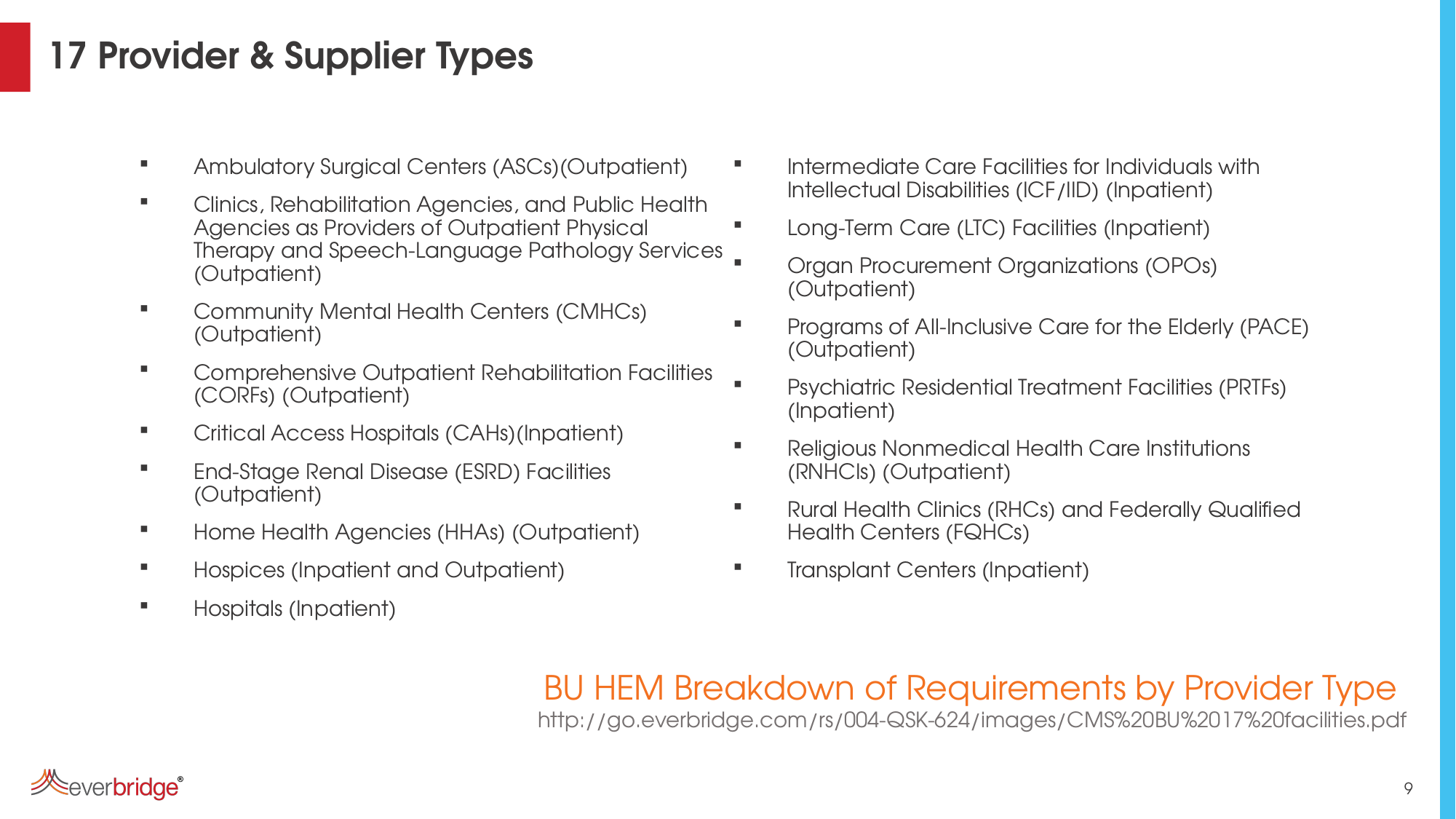

17 Provider & Supplier Types
Ambulatory Surgical Centers (ASCs)(Outpatient)
Clinics, Rehabilitation Agencies, and Public Health Agencies as Providers of Outpatient Physical Therapy and Speech-Language Pathology Services (Outpatient)
Community Mental Health Centers (CMHCs) (Outpatient)
Comprehensive Outpatient Rehabilitation Facilities (CORFs) (Outpatient)
Critical Access Hospitals (CAHs)(Inpatient)
End-Stage Renal Disease (ESRD) Facilities (Outpatient)
Home Health Agencies (HHAs) (Outpatient)
Hospices (Inpatient and Outpatient)
Hospitals (Inpatient)
Intermediate Care Facilities for Individuals with Intellectual Disabilities (ICF/IID) (Inpatient)
Long-Term Care (LTC) Facilities (Inpatient)
Organ Procurement Organizations (OPOs)(Outpatient)
Programs of All-Inclusive Care for the Elderly (PACE)(Outpatient)
Psychiatric Residential Treatment Facilities (PRTFs) (Inpatient)
Religious Nonmedical Health Care Institutions (RNHCIs) (Outpatient)
Rural Health Clinics (RHCs) and Federally Qualified Health Centers (FQHCs)
Transplant Centers (Inpatient)

 BU HEM Breakdown of Requirements by Provider Type http://go.everbridge.com/rs/004-QSK-624/images/CMS%20BU%2017%20facilities.pdf